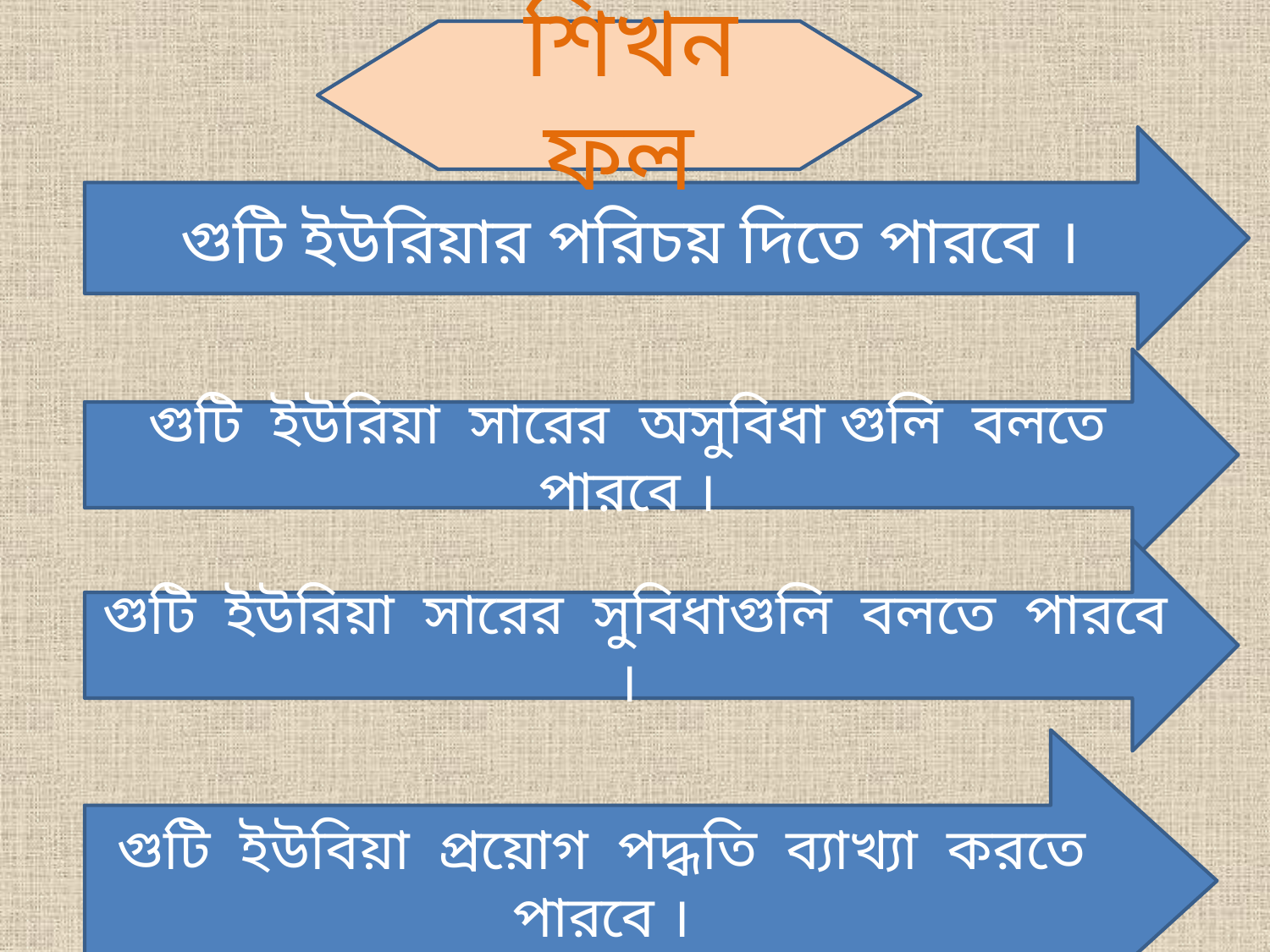

শিখন ফল
গুটি ইউরিয়ার পরিচয় দিতে পারবে ।
গুটি  ইউরিয়া  সারের  অসুবিধা গুলি  বলতে  পারবে ।
গুটি  ইউরিয়া  সারের  সুবিধাগুলি  বলতে  পারবে ।
গুটি  ইউবিয়া  প্রয়োগ  পদ্ধতি  ব্যাখ্যা  করতে  পারবে ।